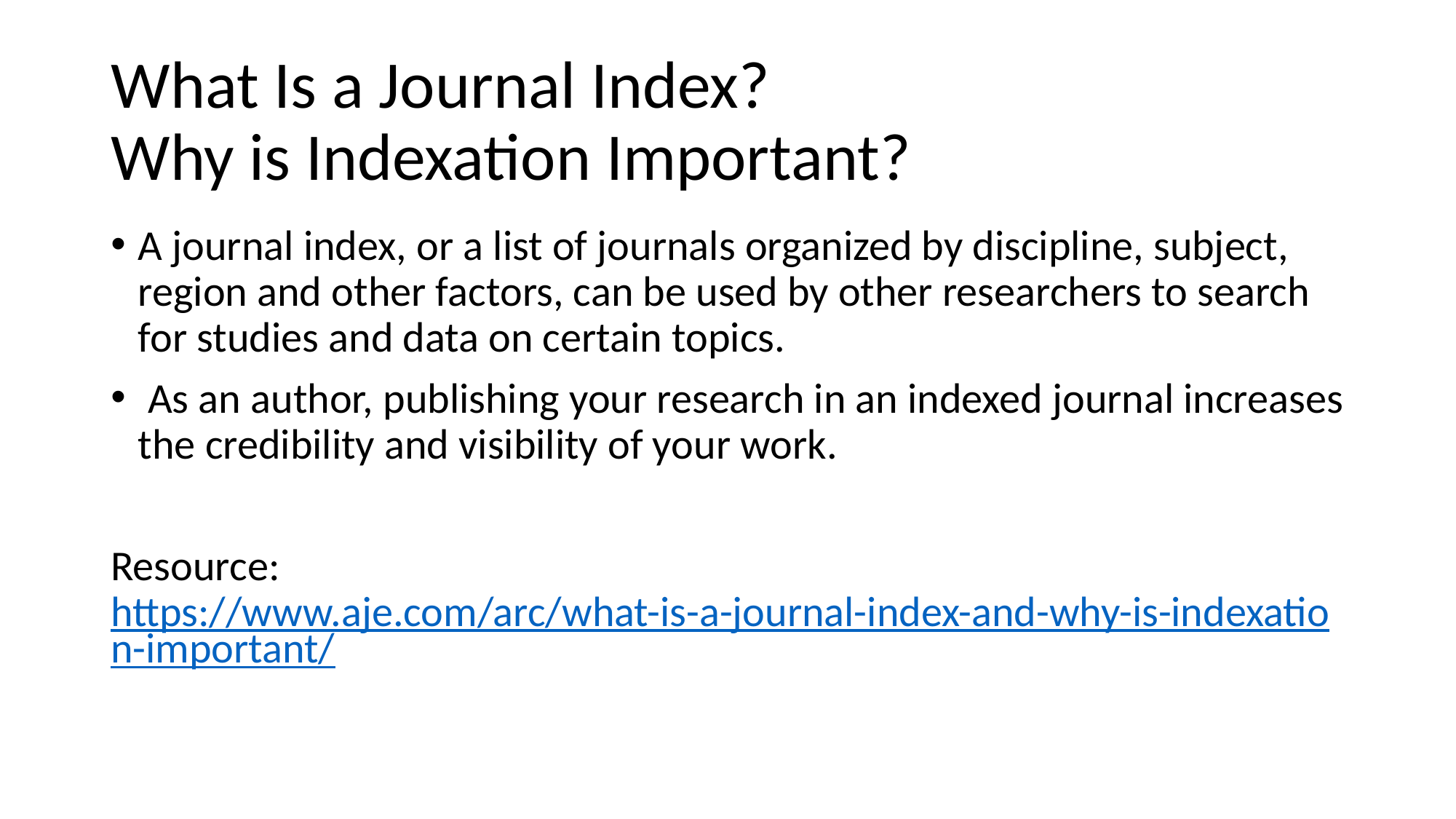

# What Is a Journal Index? Why is Indexation Important?
A journal index, or a list of journals organized by discipline, subject, region and other factors, can be used by other researchers to search for studies and data on certain topics.
 As an author, publishing your research in an indexed journal increases the credibility and visibility of your work.

Resource: https://www.aje.com/arc/what-is-a-journal-index-and-why-is-indexation-important/